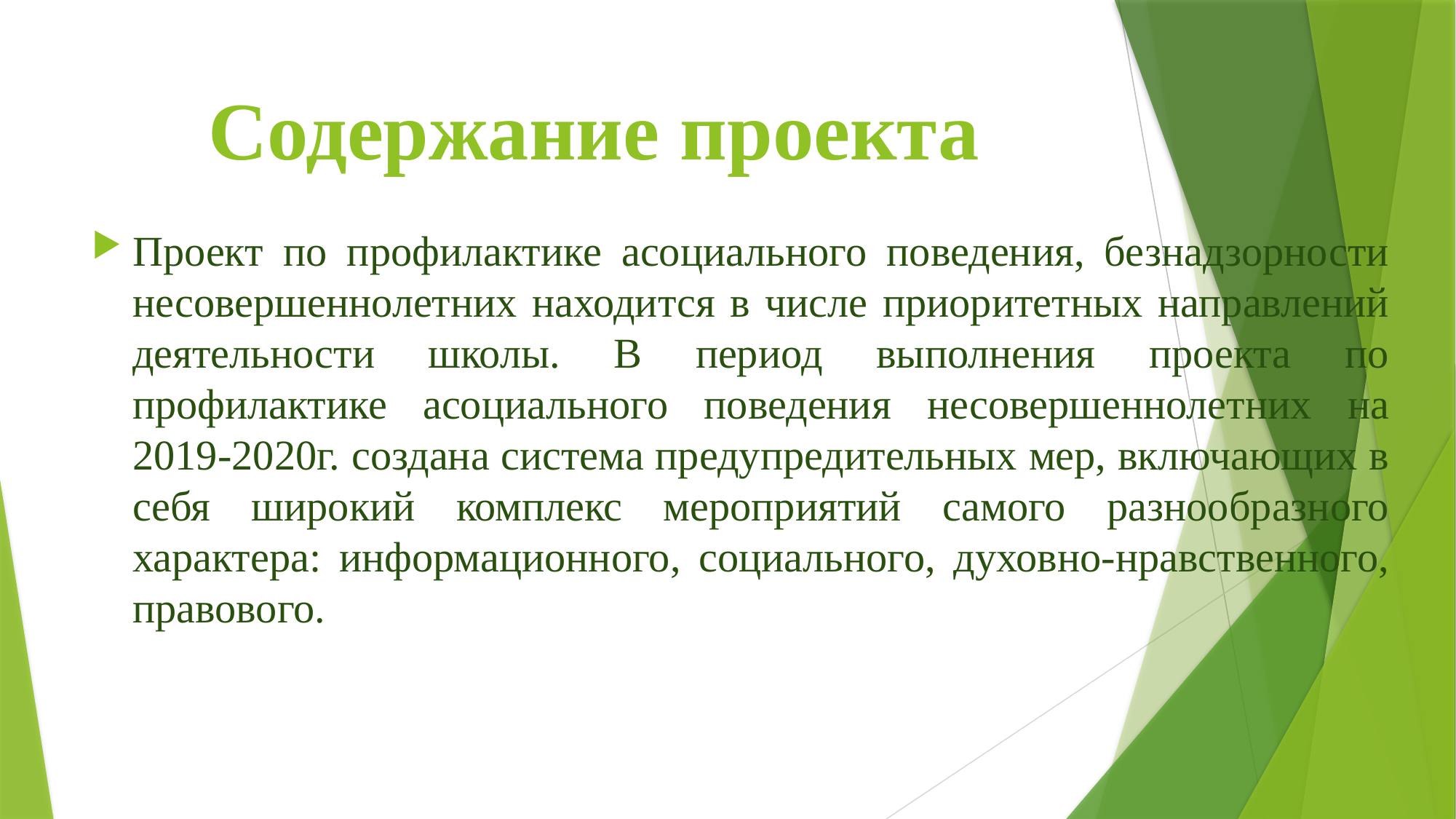

# Содержание проекта
Проект по профилактике асоциального поведения, безнадзорности несовершеннолетних находится в числе приоритетных направлений деятельности школы. В период выполнения проекта по профилактике асоциального поведения несовершеннолетних на 2019-2020г. создана система предупредительных мер, включающих в себя широкий комплекс мероприятий самого разнообразного характера: информационного, социального, духовно-нравственного, правового.